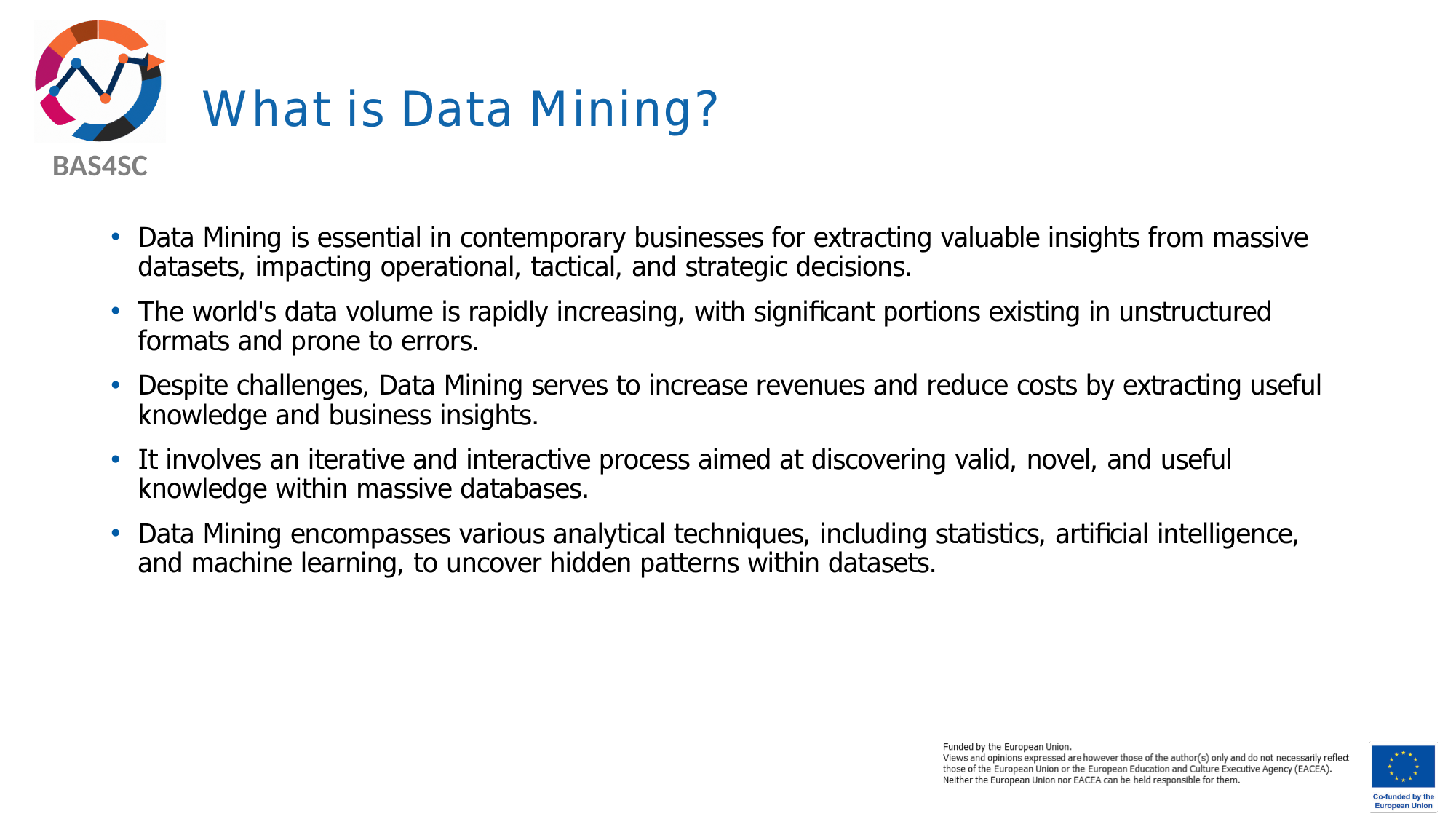

# What is Data Mining?
Data Mining is essential in contemporary businesses for extracting valuable insights from massive datasets, impacting operational, tactical, and strategic decisions.
The world's data volume is rapidly increasing, with significant portions existing in unstructured formats and prone to errors.
Despite challenges, Data Mining serves to increase revenues and reduce costs by extracting useful knowledge and business insights.
It involves an iterative and interactive process aimed at discovering valid, novel, and useful knowledge within massive databases.
Data Mining encompasses various analytical techniques, including statistics, artificial intelligence, and machine learning, to uncover hidden patterns within datasets.